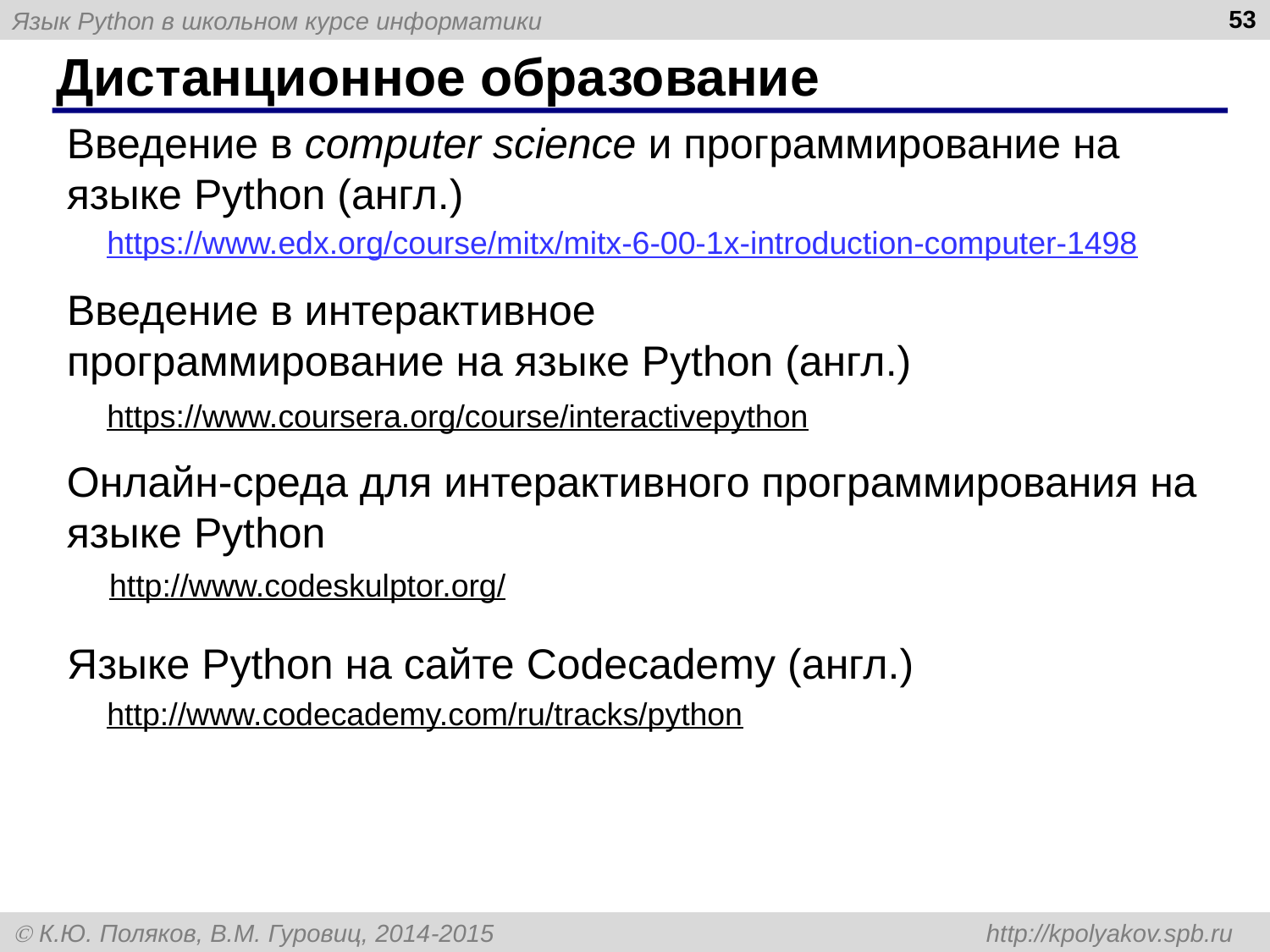

53
# Дистанционное образование
Введение в computer science и программирование на языке Python (англ.)
https://www.edx.org/course/mitx/mitx-6-00-1x-introduction-computer-1498
Введение в интерактивное программирование на языке Python (англ.)
https://www.coursera.org/course/interactivepython
Онлайн-среда для интерактивного программирования на языке Python
http://www.codeskulptor.org/
Языке Python на сайте Codecademy (англ.)
http://www.codecademy.com/ru/tracks/python